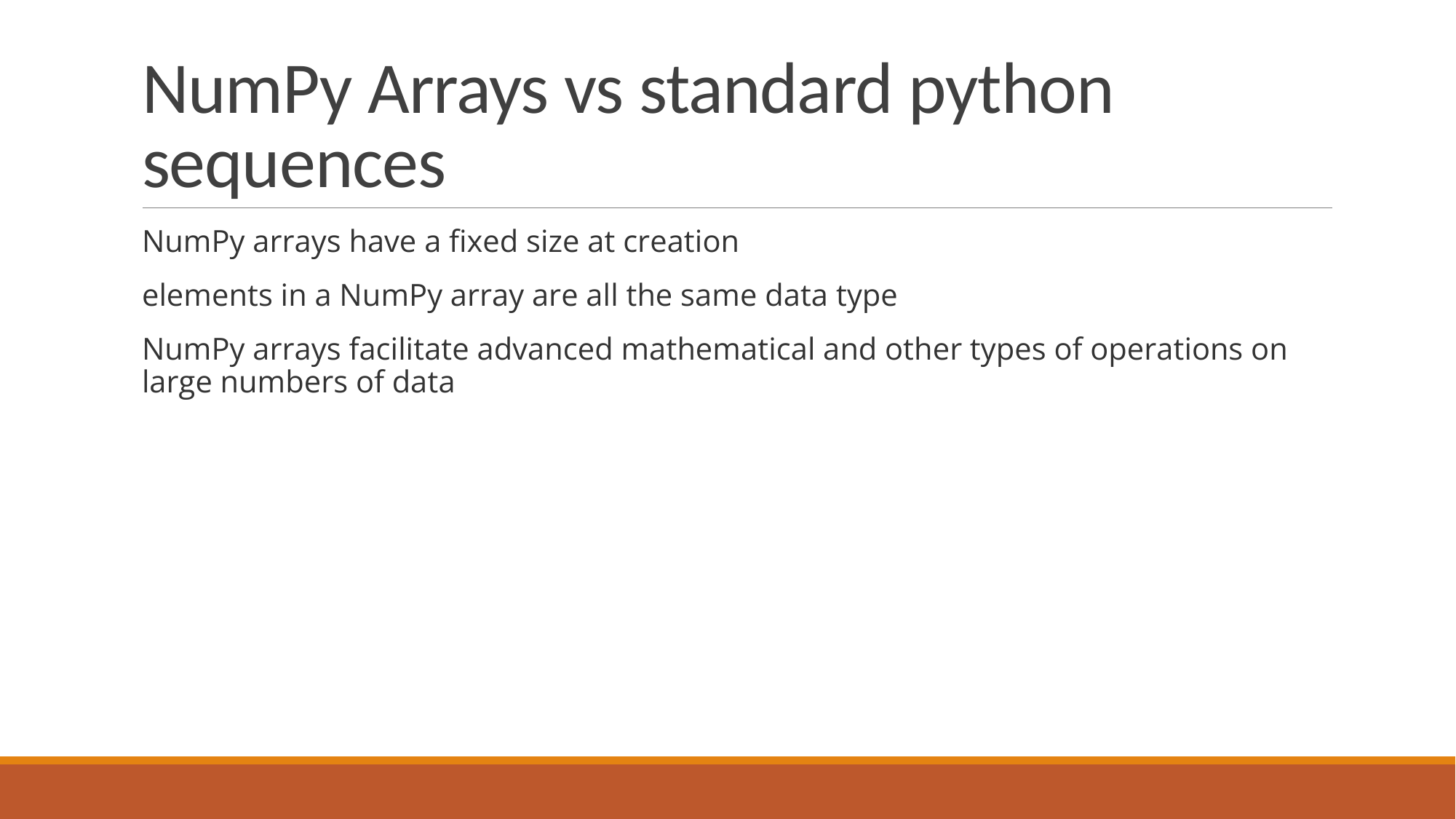

# NumPy Arrays vs standard python sequences
NumPy arrays have a fixed size at creation
elements in a NumPy array are all the same data type
NumPy arrays facilitate advanced mathematical and other types of operations on large numbers of data